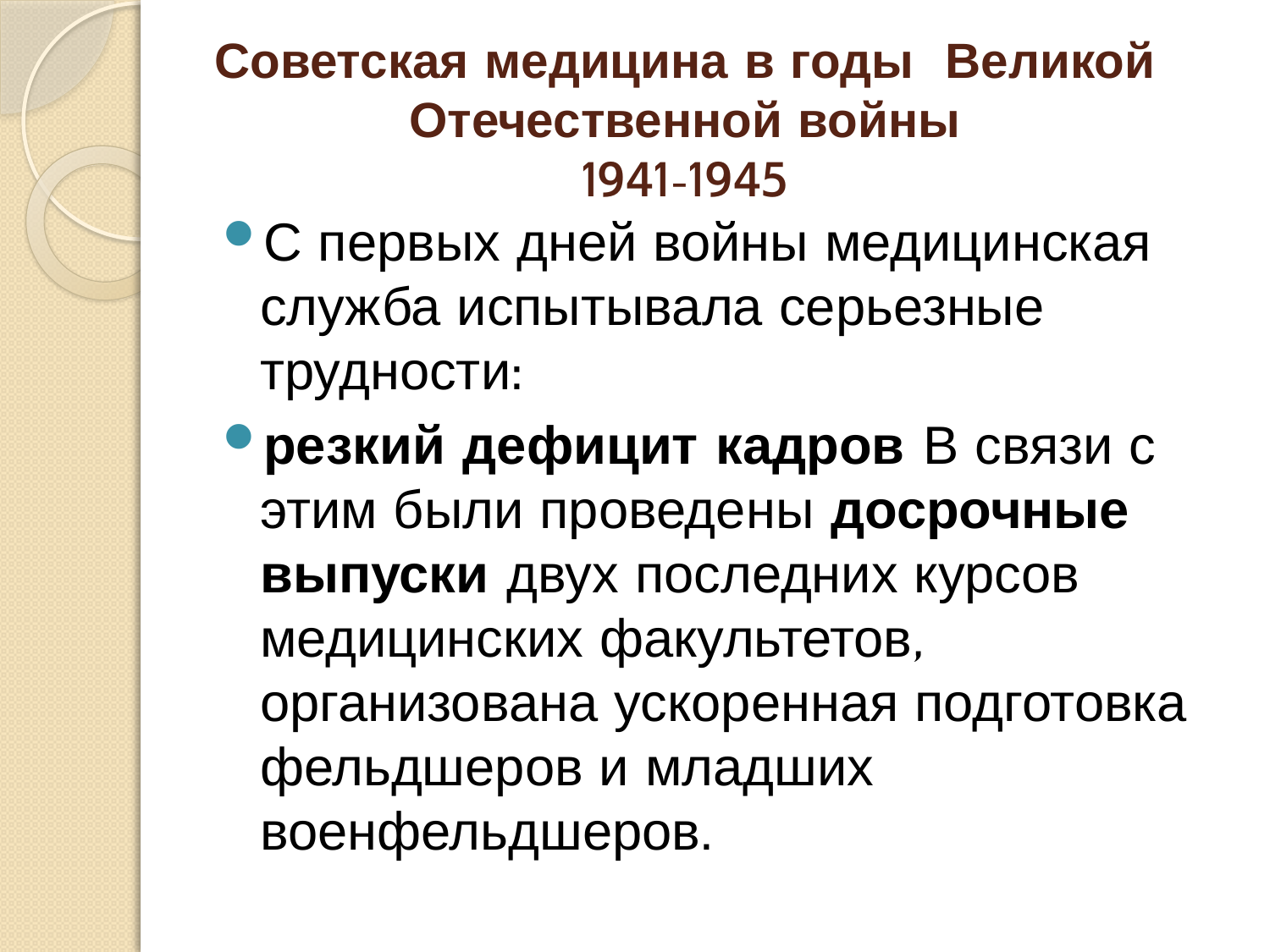

# Советская медицина в годы  Великой Отечественной войны 1941-1945
С первых дней войны медицинская служба испытывала серьезные трудности:
резкий дефицит кадров В связи с этим были проведены досрочные выпуски двух последних курсов медицинских факультетов, организована ускоренная подготовка фельдшеров и младших военфельдшеров.